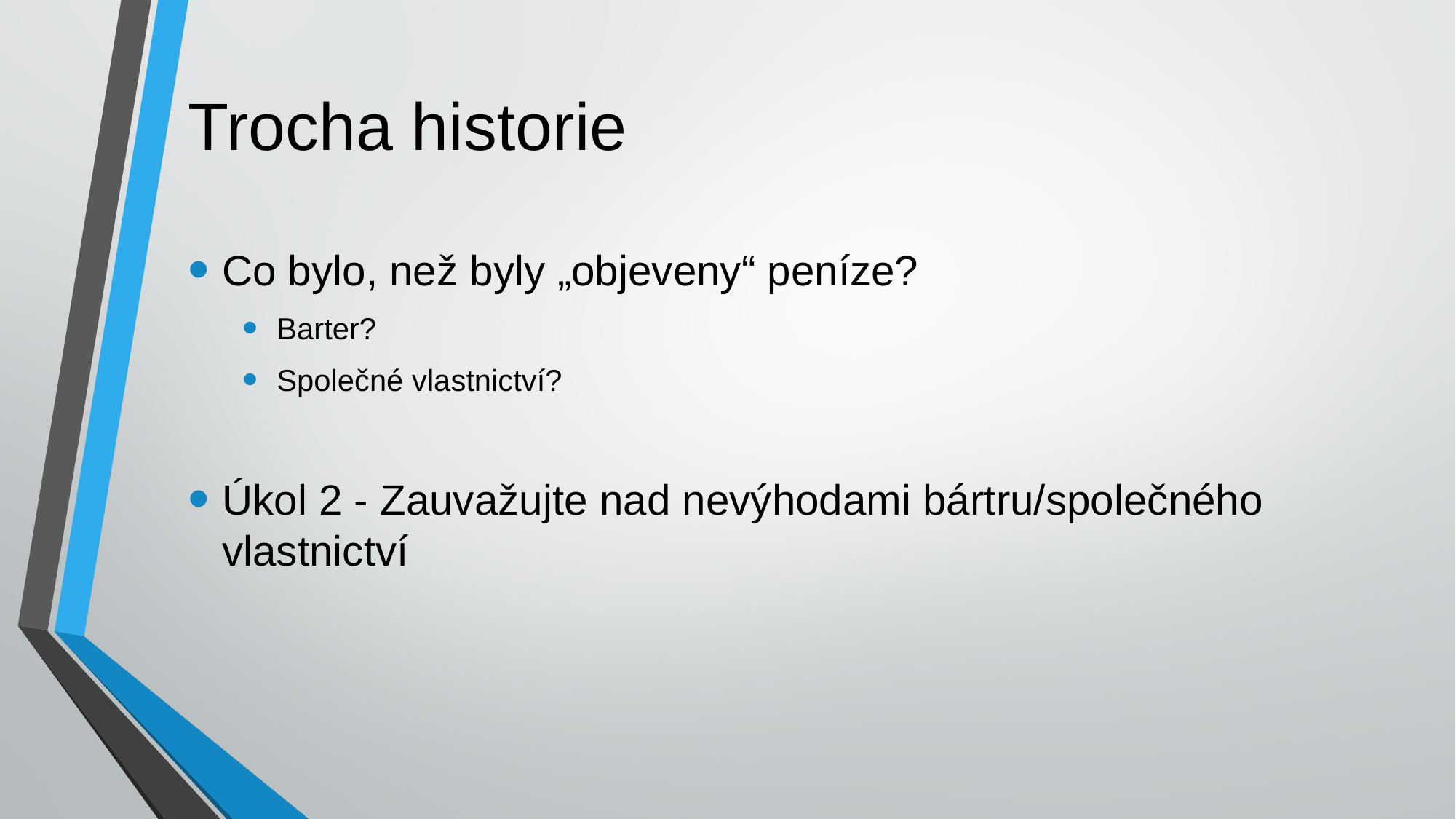

# Trocha historie
Co bylo, než byly „objeveny“ peníze?
Barter?
Společné vlastnictví?

Úkol 2 - Zauvažujte nad nevýhodami bártru/společného vlastnictví